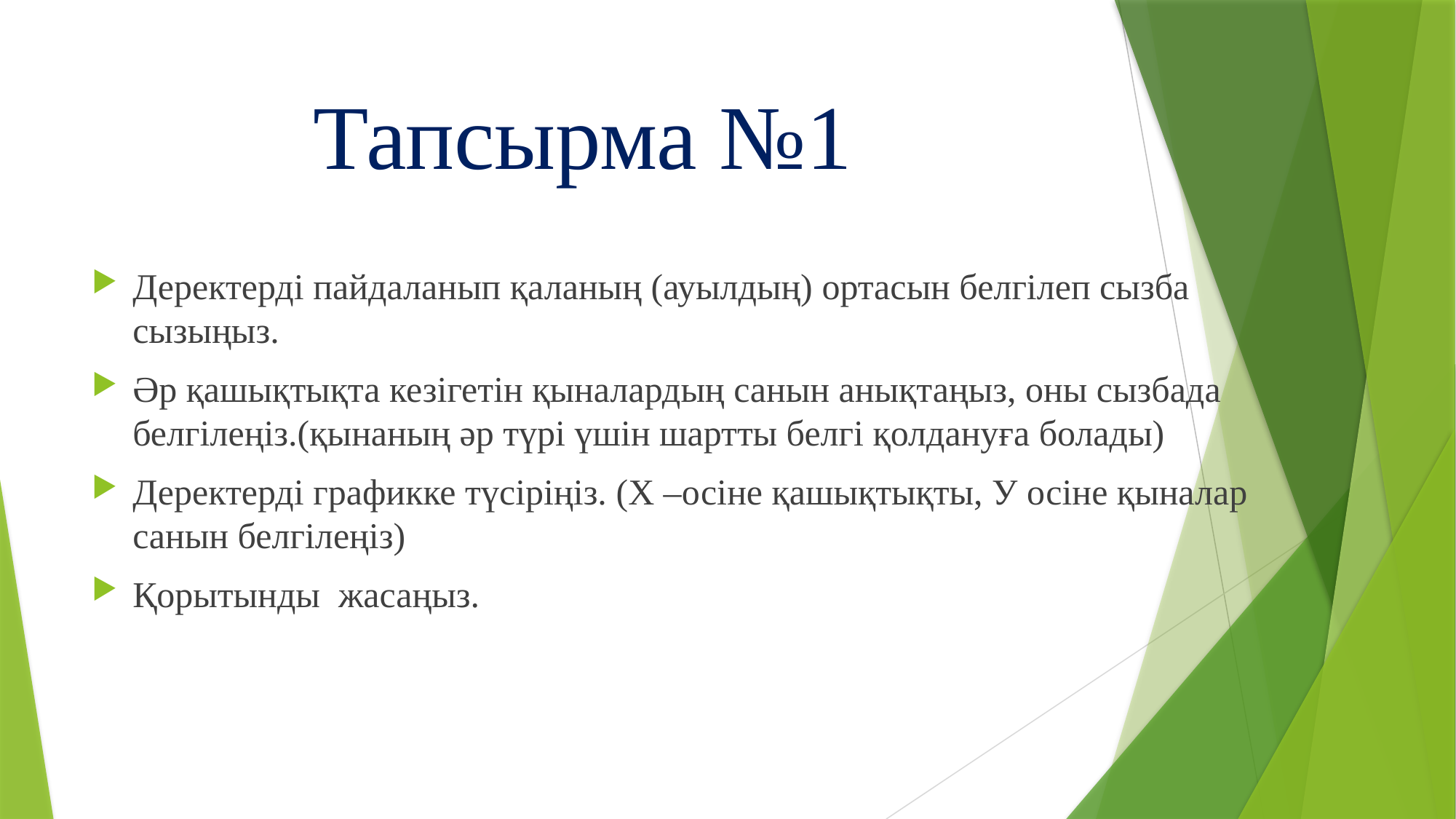

# Тапсырма №1
Деректерді пайдаланып қаланың (ауылдың) ортасын белгілеп сызба сызыңыз.
Әр қашықтықта кезігетін қыналардың санын анықтаңыз, оны сызбада белгілеңіз.(қынаның әр түрі үшін шартты белгі қолдануға болады)
Деректерді графикке түсіріңіз. (Х –осіне қашықтықты, У осіне қыналар санын белгілеңіз)
Қорытынды  жасаңыз.